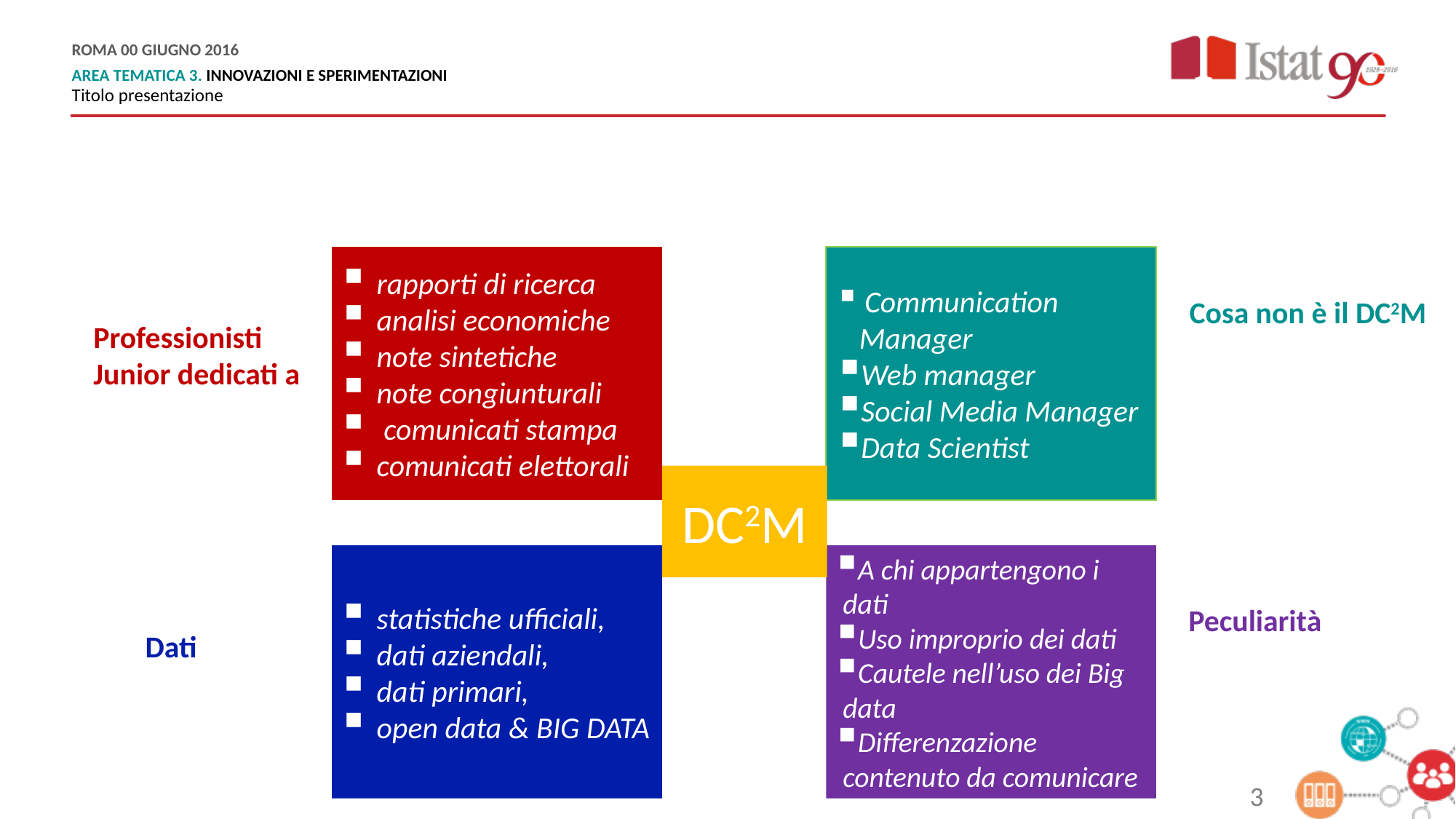

DC2M
rapporti di ricerca
analisi economiche
note sintetiche
note congiunturali
 comunicati stampa
comunicati elettorali
Professionisti
Junior dedicati a
 Communication Manager
Web manager
Social Media Manager
Data Scientist
Cosa non è il DC2M
statistiche ufficiali,
dati aziendali,
dati primari,
open data & BIG DATA
Dati

A chi appartengono i dati
Uso improprio dei dati
Cautele nell’uso dei Big data
Differenzazione contenuto da comunicare

Peculiarità
3